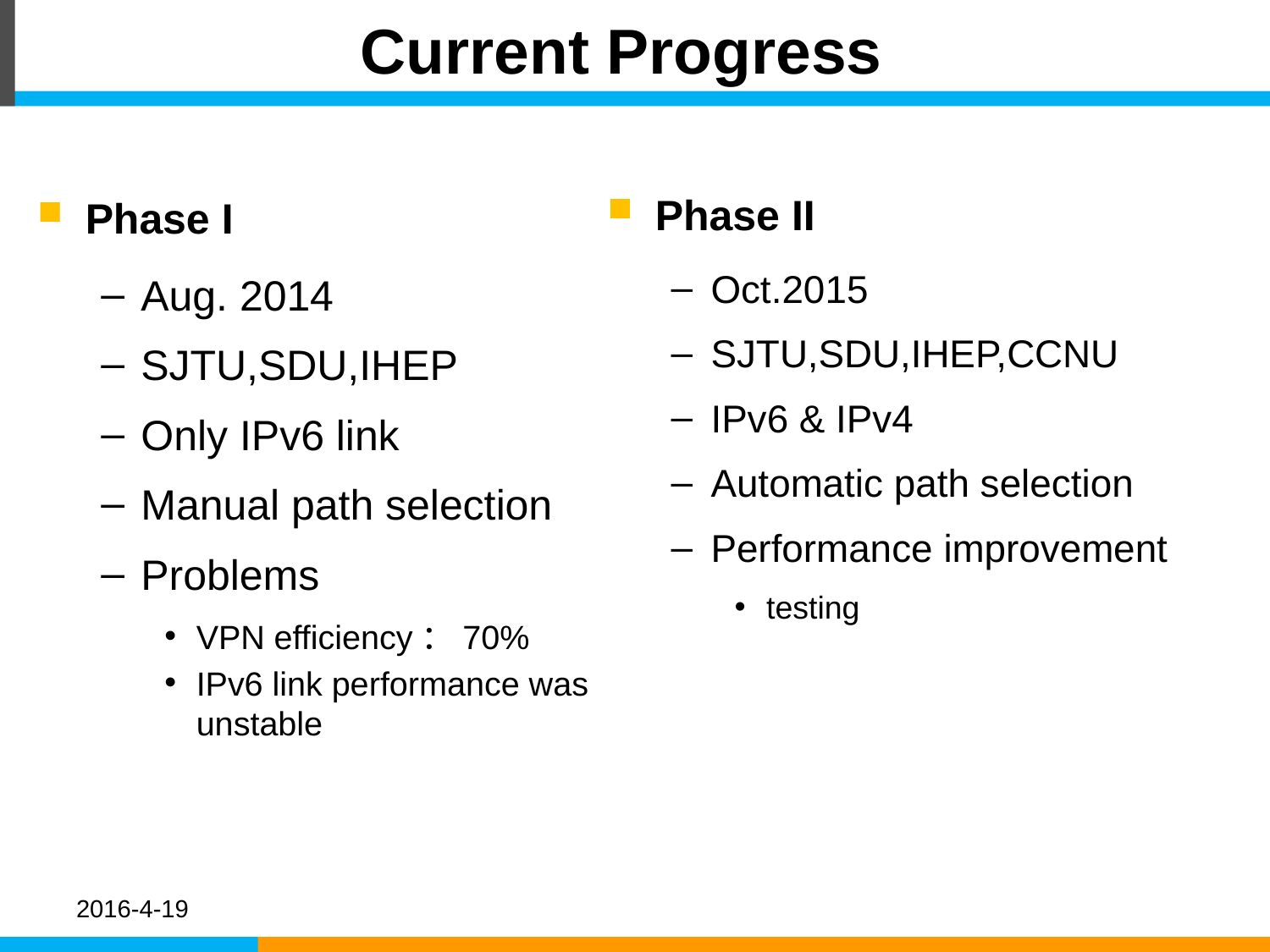

# Current Progress
Phase II
Oct.2015
SJTU,SDU,IHEP,CCNU
IPv6 & IPv4
Automatic path selection
Performance improvement
testing
Phase I
Aug. 2014
SJTU,SDU,IHEP
Only IPv6 link
Manual path selection
Problems
VPN efficiency：70%
IPv6 link performance was unstable
2016-4-19